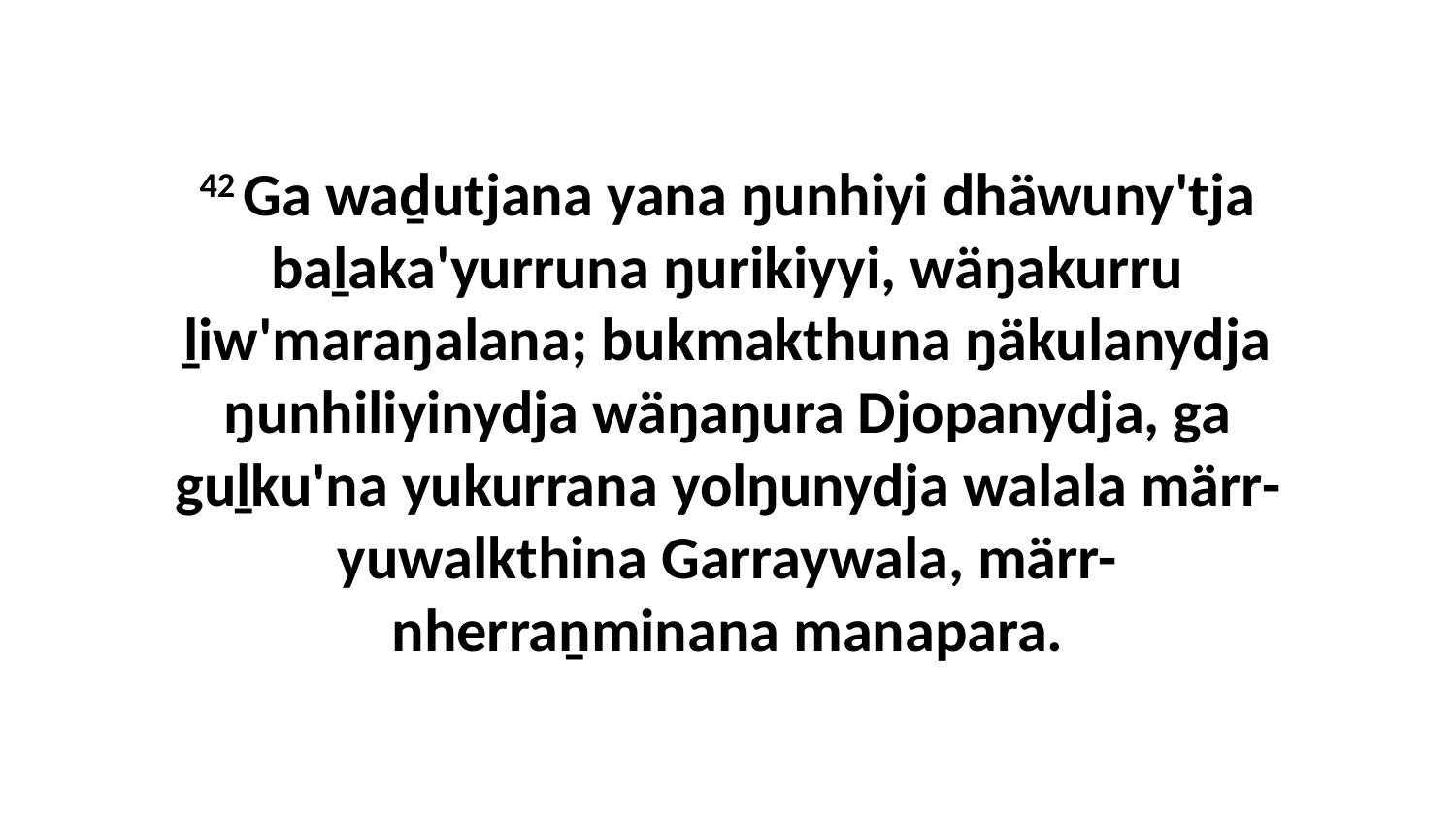

42 Ga waḏutjana yana ŋunhiyi dhäwuny'tja baḻaka'yurruna ŋurikiyyi, wäŋakurru ḻiw'maraŋalana; bukmakthuna ŋäkulanydja ŋunhiliyinydja wäŋaŋura Djopanydja, ga guḻku'na yukurrana yolŋunydja walala märr-yuwalkthina Garraywala, märr-nherraṉminana manapara.